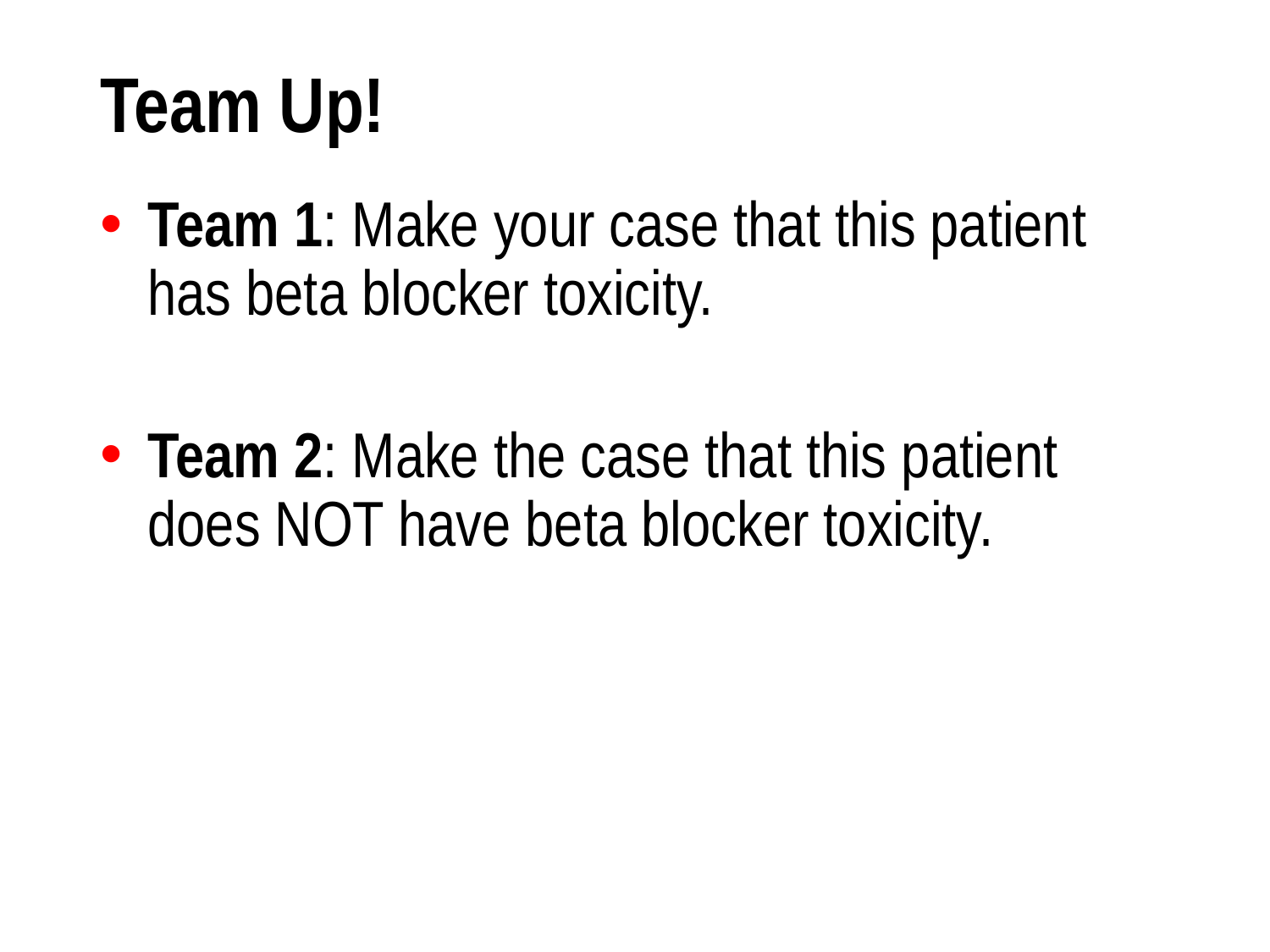

# Team Up!
Team 1: Make your case that this patient has beta blocker toxicity.
Team 2: Make the case that this patient does NOT have beta blocker toxicity.